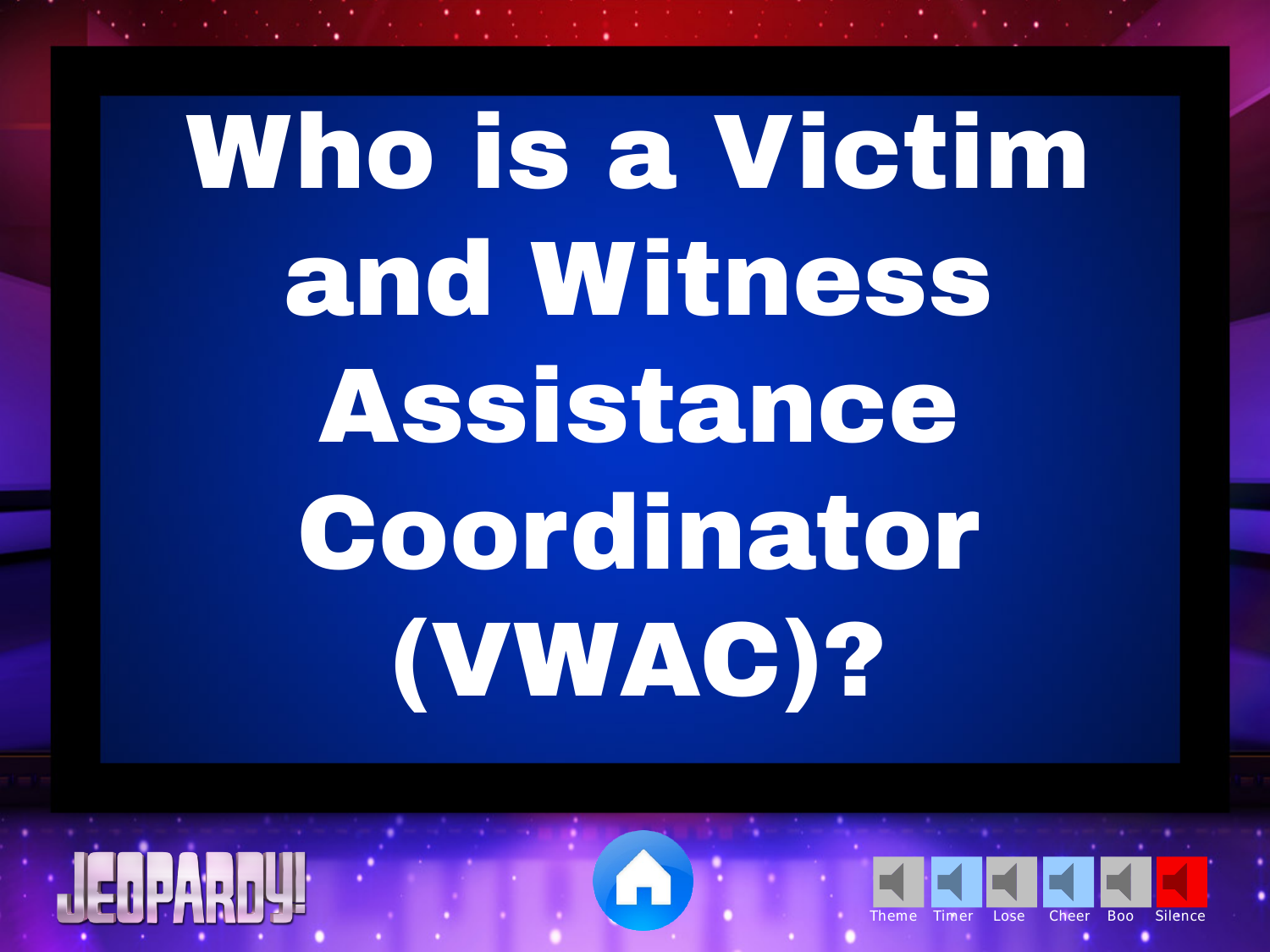

Who is a Victim and Witness Assistance Coordinator (VWAC)?